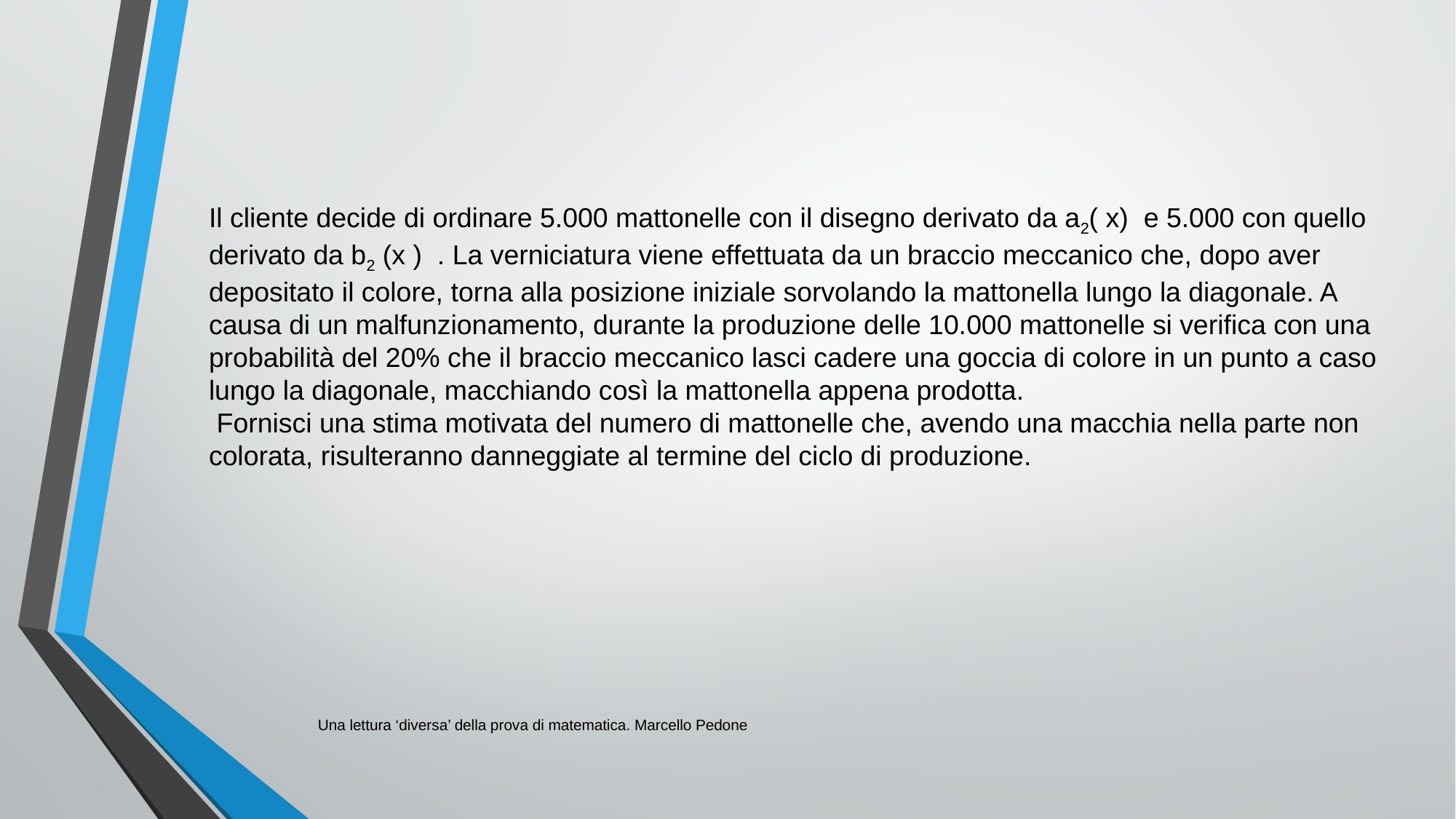

Il cliente decide di ordinare 5.000 mattonelle con il disegno derivato da a2( x)  e 5.000 con quello derivato da b2 (x )  . La verniciatura viene effettuata da un braccio meccanico che, dopo aver depositato il colore, torna alla posizione iniziale sorvolando la mattonella lungo la diagonale. A causa di un malfunzionamento, durante la produzione delle 10.000 mattonelle si verifica con una probabilità del 20% che il braccio meccanico lasci cadere una goccia di colore in un punto a caso lungo la diagonale, macchiando così la mattonella appena prodotta.
 Fornisci una stima motivata del numero di mattonelle che, avendo una macchia nella parte non colorata, risulteranno danneggiate al termine del ciclo di produzione.
Una lettura ‘diversa’ della prova di matematica. Marcello Pedone